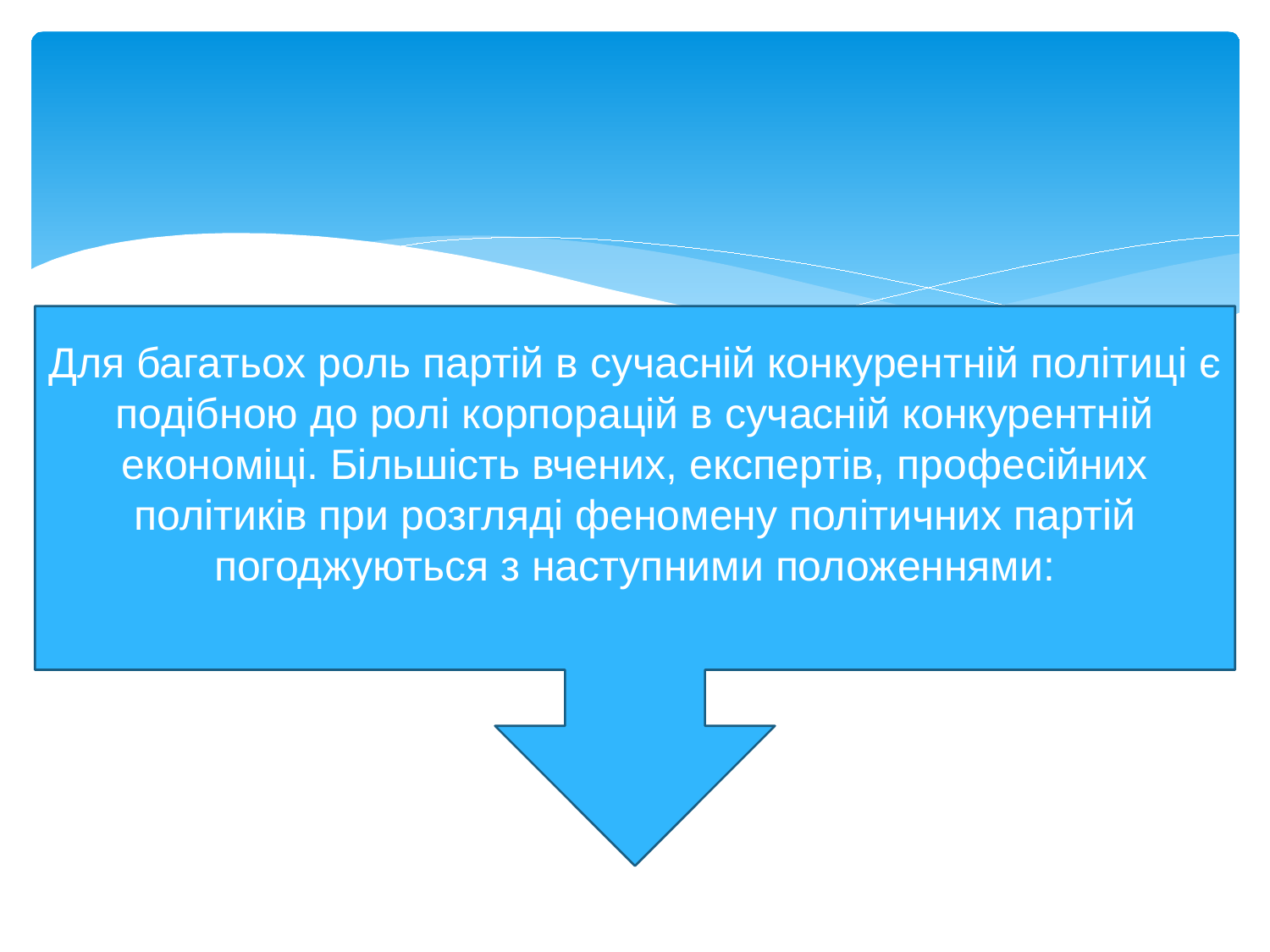

Для багатьох роль партій в сучасній конкурентній політиці є подібною до ролі корпорацій в сучасній конкурентній економіці. Більшість вчених, експертів, професійних політиків при розгляді феномену політичних партій погоджуються з наступними положеннями: